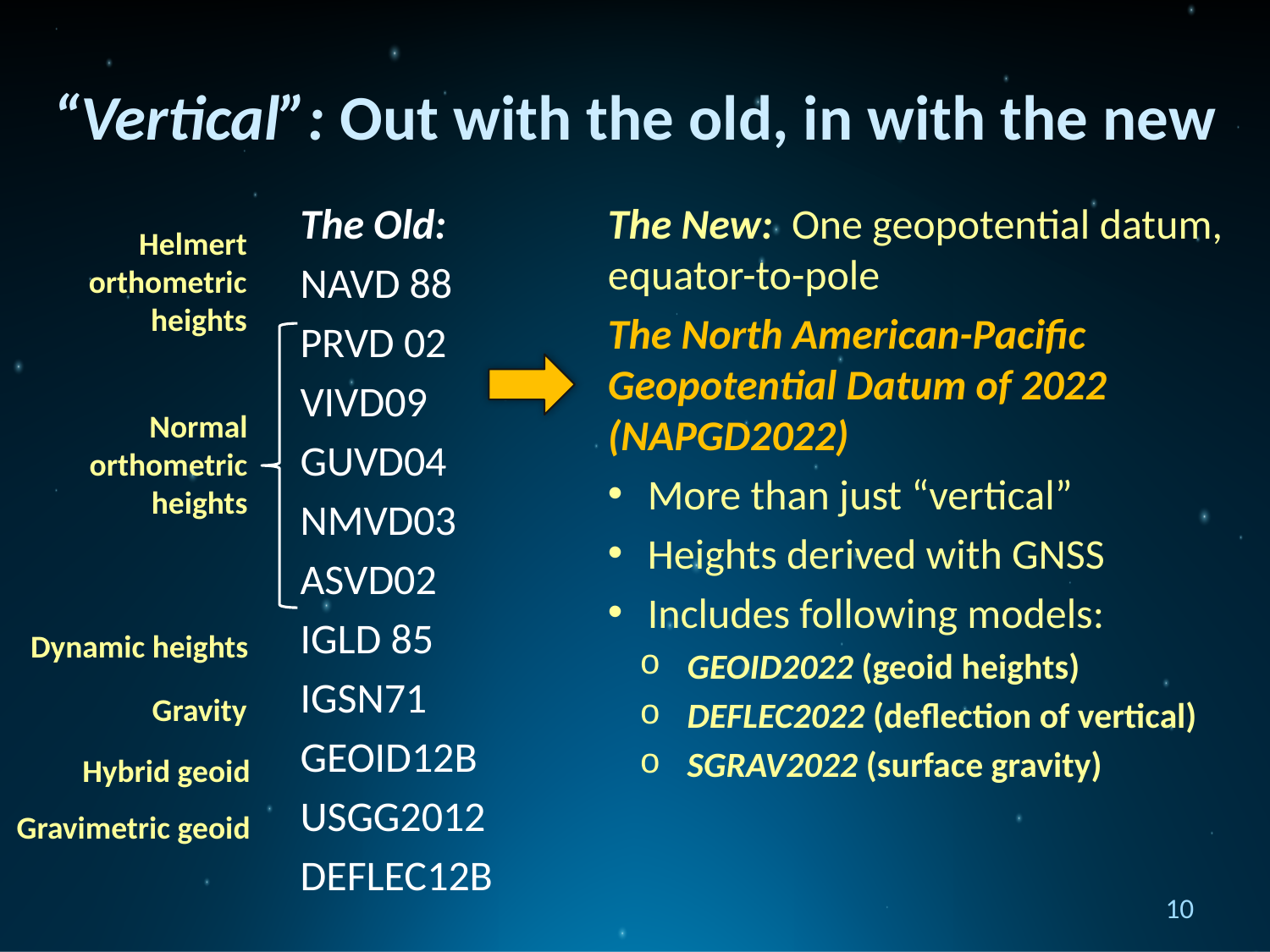

# “Vertical”: Out with the old, in with the new
The Old:
NAVD 88
PRVD 02
VIVD09
GUVD04
NMVD03
ASVD02
IGLD 85
IGSN71
GEOID12B
USGG2012
DEFLEC12B

The New:  One geopotential datum, equator-to-pole
The North American-Pacific Geopotential Datum of 2022 (NAPGD2022)
More than just “vertical”
Heights derived with GNSS
Includes following models:
GEOID2022 (geoid heights)
DEFLEC2022 (deflection of vertical)
SGRAV2022 (surface gravity)
Helmert orthometric heights

Normal orthometric heights
Dynamic heights
Gravity
Hybrid geoid
Gravimetric geoid
10